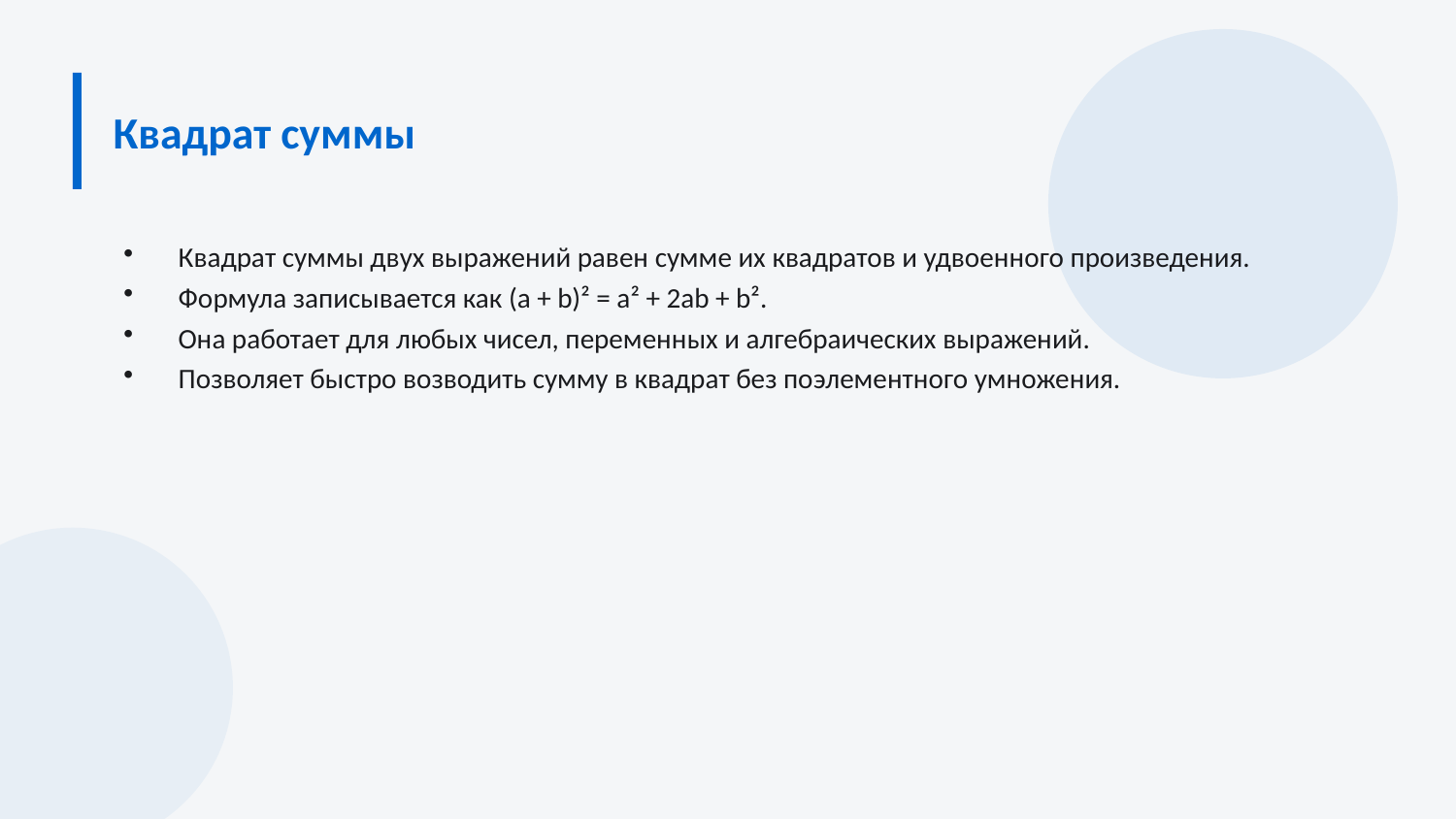

Квадрат суммы
Квадрат суммы двух выражений равен сумме их квадратов и удвоенного произведения.
Формула записывается как (a + b)² = a² + 2ab + b².
Она работает для любых чисел, переменных и алгебраических выражений.
Позволяет быстро возводить сумму в квадрат без поэлементного умножения.